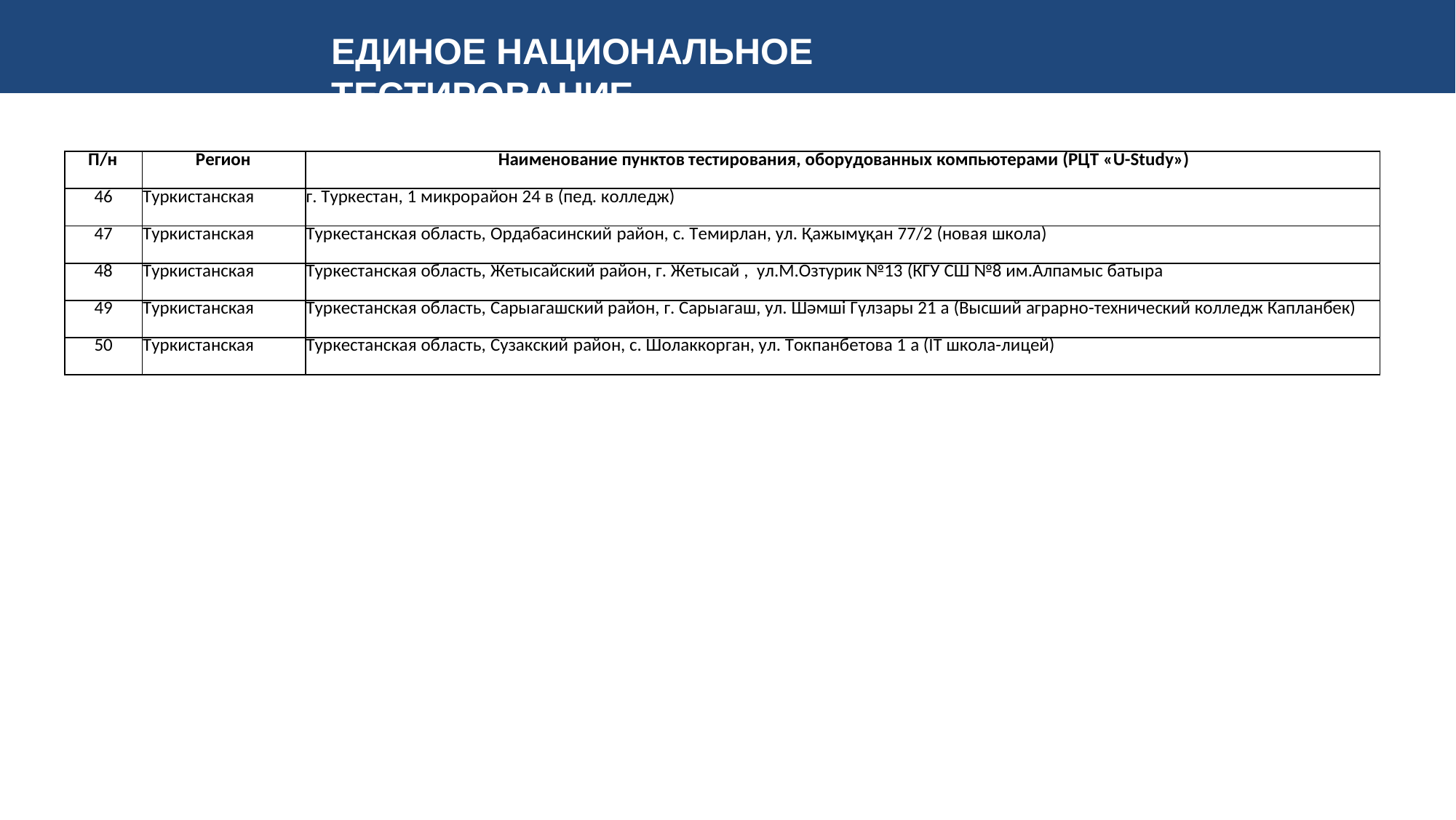

ЕДИНОЕ НАЦИОНАЛЬНОЕ ТЕСТИРОВАНИЕ
| П/н | Регион | Наименование пунктов тестирования, оборудованных компьютерами (РЦТ «U-Study») |
| --- | --- | --- |
| 46 | Туркистанская | г. Туркестан, 1 микрорайон 24 в (пед. колледж) |
| 47 | Туркистанская | Туркестанская область, Ордабасинский район, с. Темирлан, ул. Қажымұқан 77/2 (новая школа) |
| 48 | Туркистанская | Туркестанская область, Жетысайский район, г. Жетысай , ул.М.Озтурик №13 (КГУ СШ №8 им.Алпамыс батыра |
| 49 | Туркистанская | Туркестанская область, Сарыагашский район, г. Сарыагаш, ул. Шәмші Гүлзары 21 а (Высший аграрно-технический колледж Капланбек) |
| 50 | Туркистанская | Туркестанская область, Сузакский район, с. Шолаккорган, ул. Токпанбетова 1 а (IT школа-лицей) |